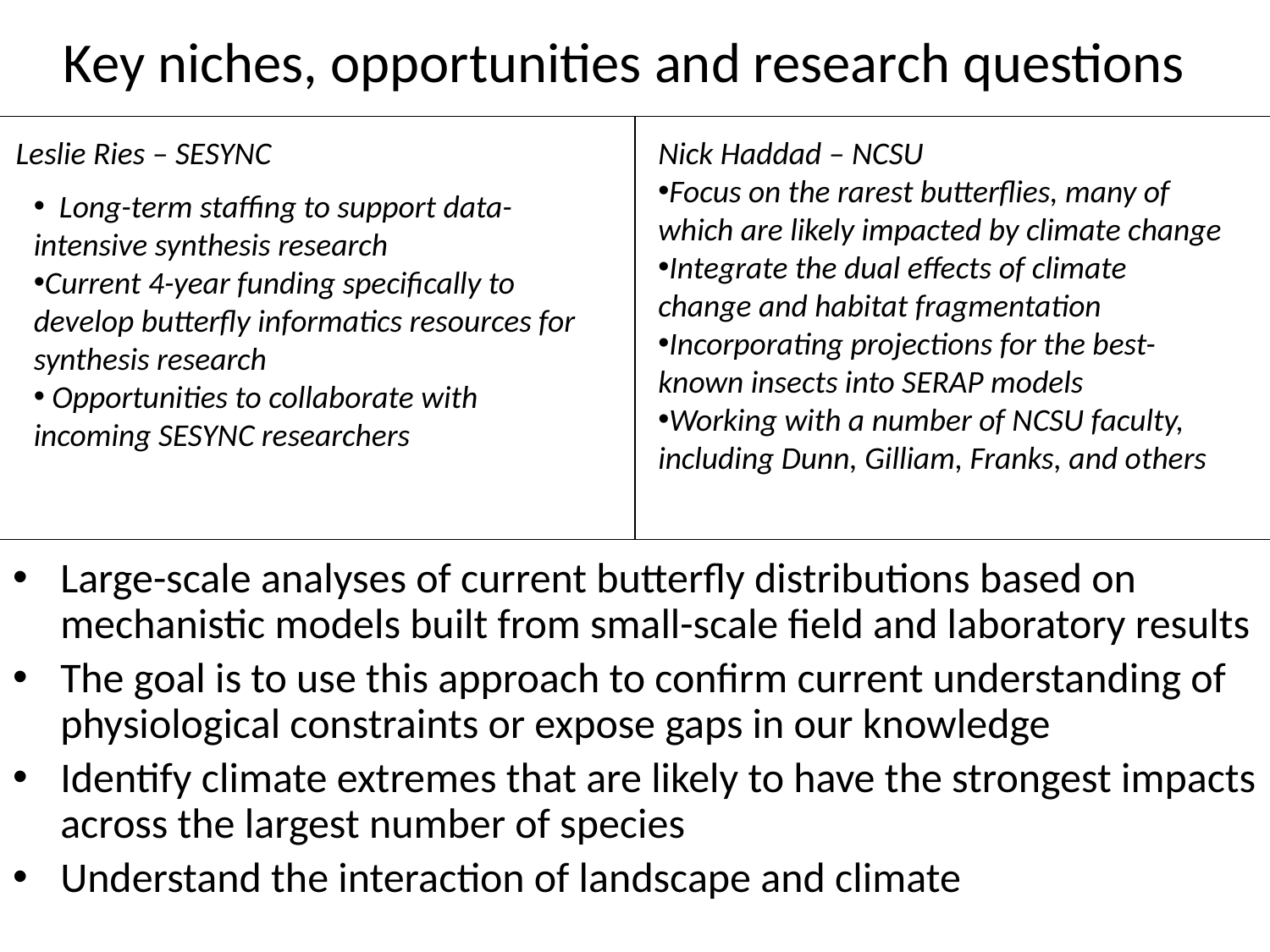

# Key niches, opportunities and research questions
Leslie Ries – SESYNC
Nick Haddad – NCSU
Focus on the rarest butterflies, many of which are likely impacted by climate change
Integrate the dual effects of climate change and habitat fragmentation
Incorporating projections for the best-known insects into SERAP models
Working with a number of NCSU faculty, including Dunn, Gilliam, Franks, and others
  Long-term staffing to support data-intensive synthesis research
Current 4-year funding specifically to develop butterfly informatics resources for synthesis research
 Opportunities to collaborate with incoming SESYNC researchers
Large-scale analyses of current butterfly distributions based on mechanistic models built from small-scale field and laboratory results
The goal is to use this approach to confirm current understanding of physiological constraints or expose gaps in our knowledge
Identify climate extremes that are likely to have the strongest impacts across the largest number of species
Understand the interaction of landscape and climate